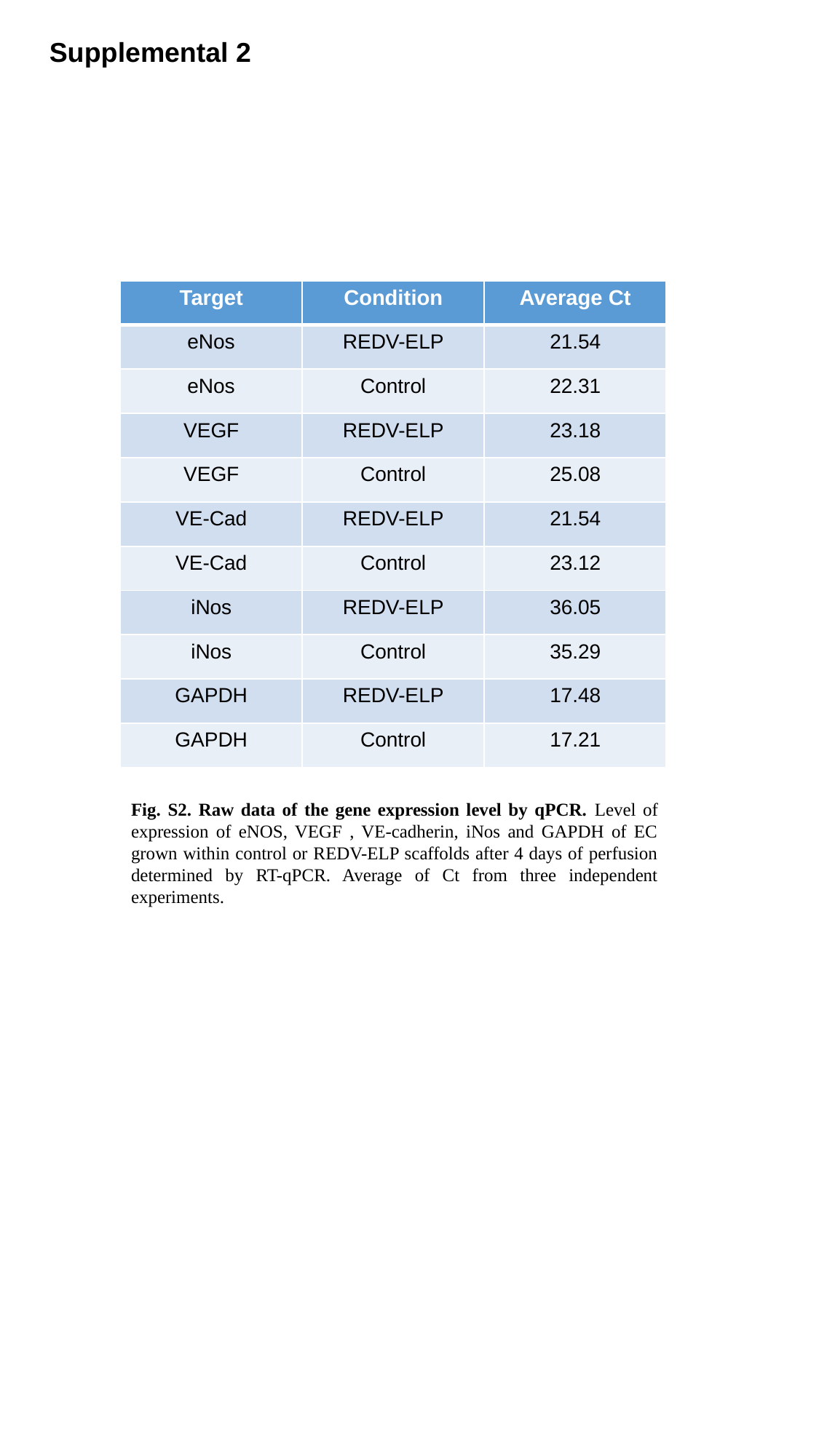

Supplemental 2
| Target | Condition | Average Ct |
| --- | --- | --- |
| eNos | REDV-ELP | 21.54 |
| eNos | Control | 22.31 |
| VEGF | REDV-ELP | 23.18 |
| VEGF | Control | 25.08 |
| VE-Cad | REDV-ELP | 21.54 |
| VE-Cad | Control | 23.12 |
| iNos | REDV-ELP | 36.05 |
| iNos | Control | 35.29 |
| GAPDH | REDV-ELP | 17.48 |
| GAPDH | Control | 17.21 |
Fig. S2. Raw data of the gene expression level by qPCR. Level of expression of eNOS, VEGF , VE-cadherin, iNos and GAPDH of EC grown within control or REDV-ELP scaffolds after 4 days of perfusion determined by RT-qPCR. Average of Ct from three independent experiments.